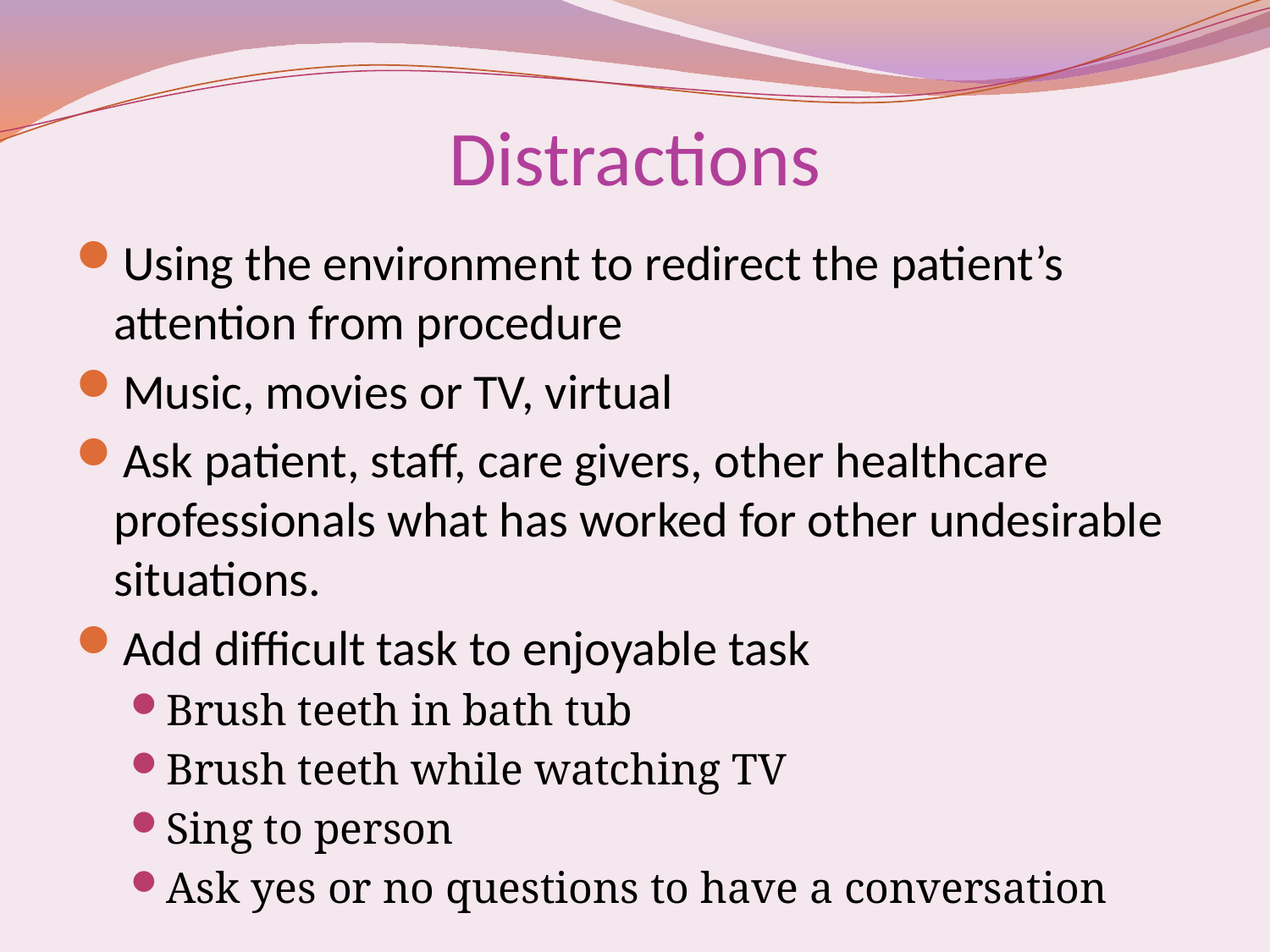

# Distractions
Using the environment to redirect the patient’s attention from procedure
Music, movies or TV, virtual
Ask patient, staff, care givers, other healthcare professionals what has worked for other undesirable situations.
Add difficult task to enjoyable task
Brush teeth in bath tub
Brush teeth while watching TV
Sing to person
Ask yes or no questions to have a conversation